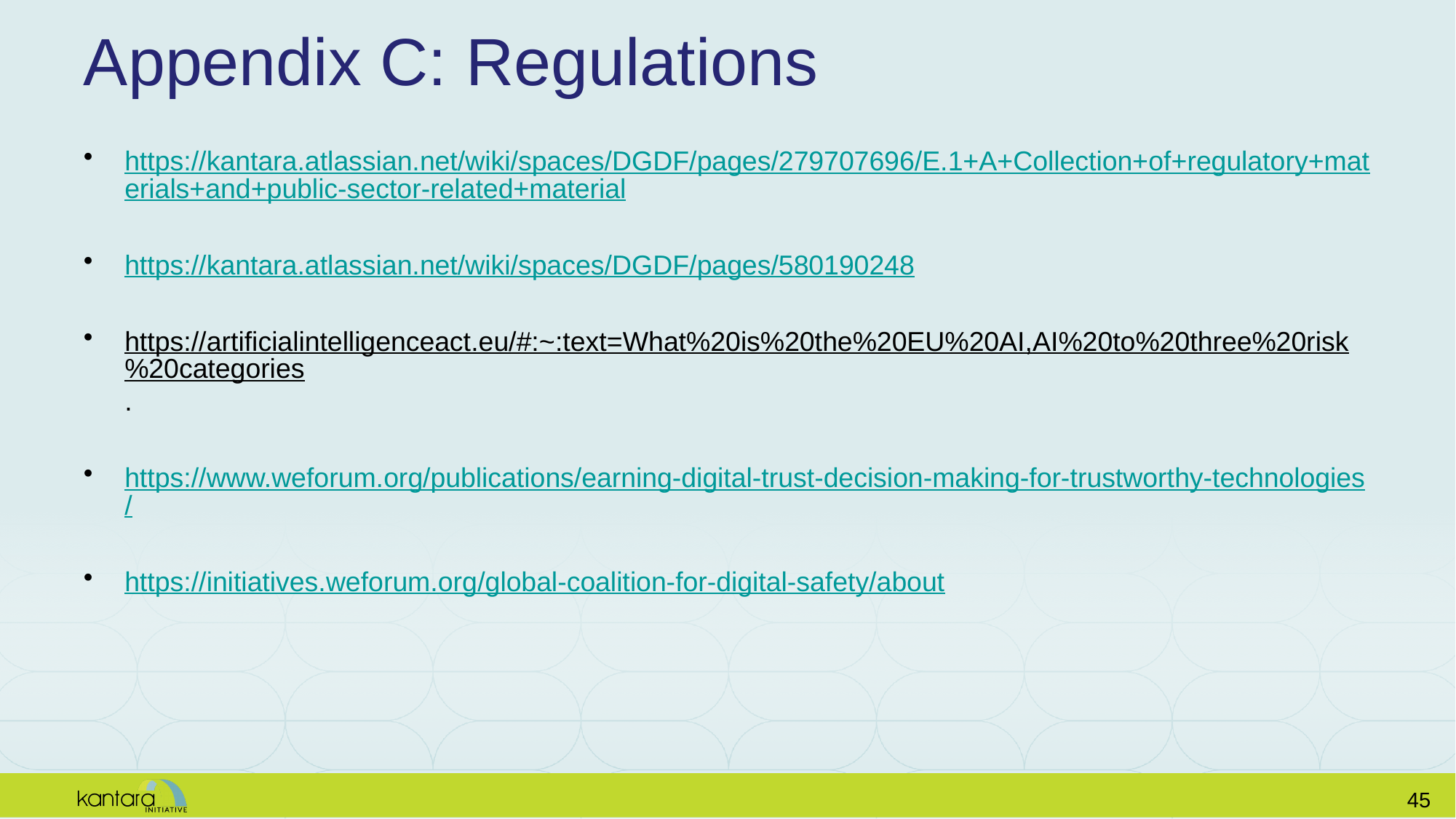

# Appendix C: Regulations
https://kantara.atlassian.net/wiki/spaces/DGDF/pages/279707696/E.1+A+Collection+of+regulatory+materials+and+public-sector-related+material

https://kantara.atlassian.net/wiki/spaces/DGDF/pages/580190248

https://artificialintelligenceact.eu/#:~:text=What%20is%20the%20EU%20AI,AI%20to%20three%20risk%20categories.

https://www.weforum.org/publications/earning-digital-trust-decision-making-for-trustworthy-technologies/

https://initiatives.weforum.org/global-coalition-for-digital-safety/about

45